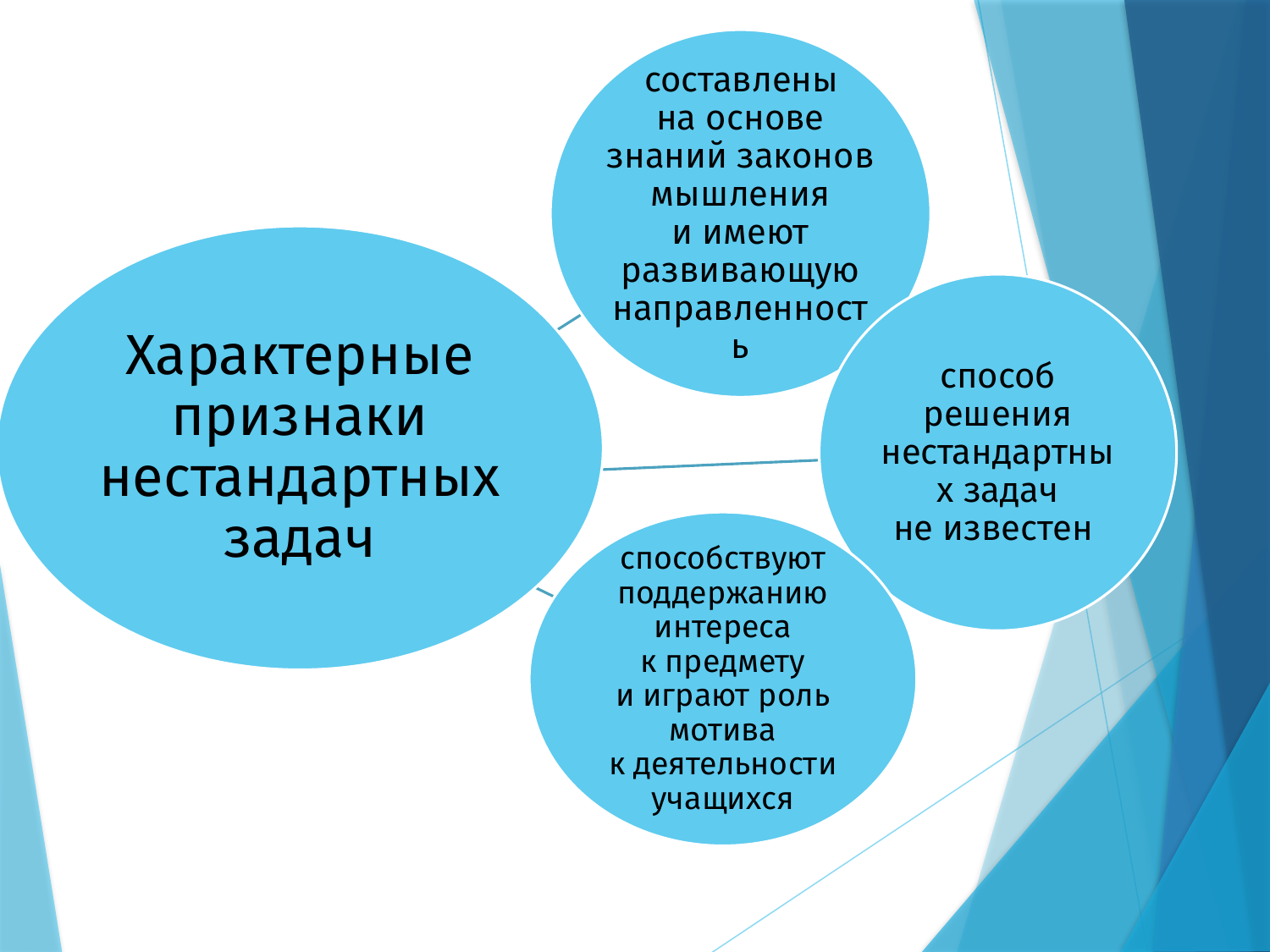

составлены на основе знаний законов мышления и имеют развивающую направленность
способ решения нестандартных задач не известен
способствуют поддержанию интереса к предмету и играют роль мотива к деятельности учащихся
Характерные признаки нестандартных задач